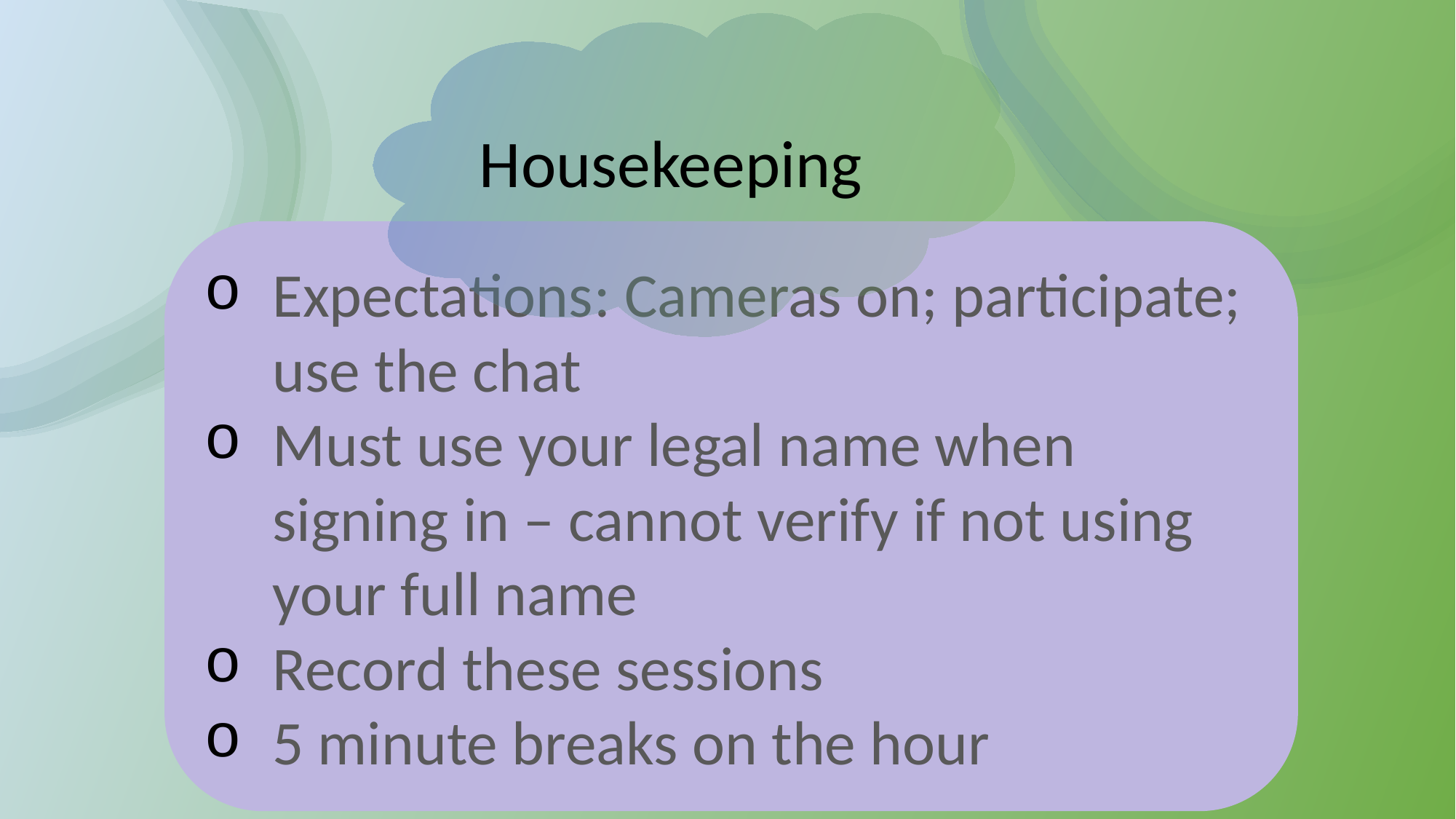

Housekeeping

Expectations: Cameras on; participate; use the chat
Must use your legal name when signing in – cannot verify if not using your full name
Record these sessions
5 minute breaks on the hour